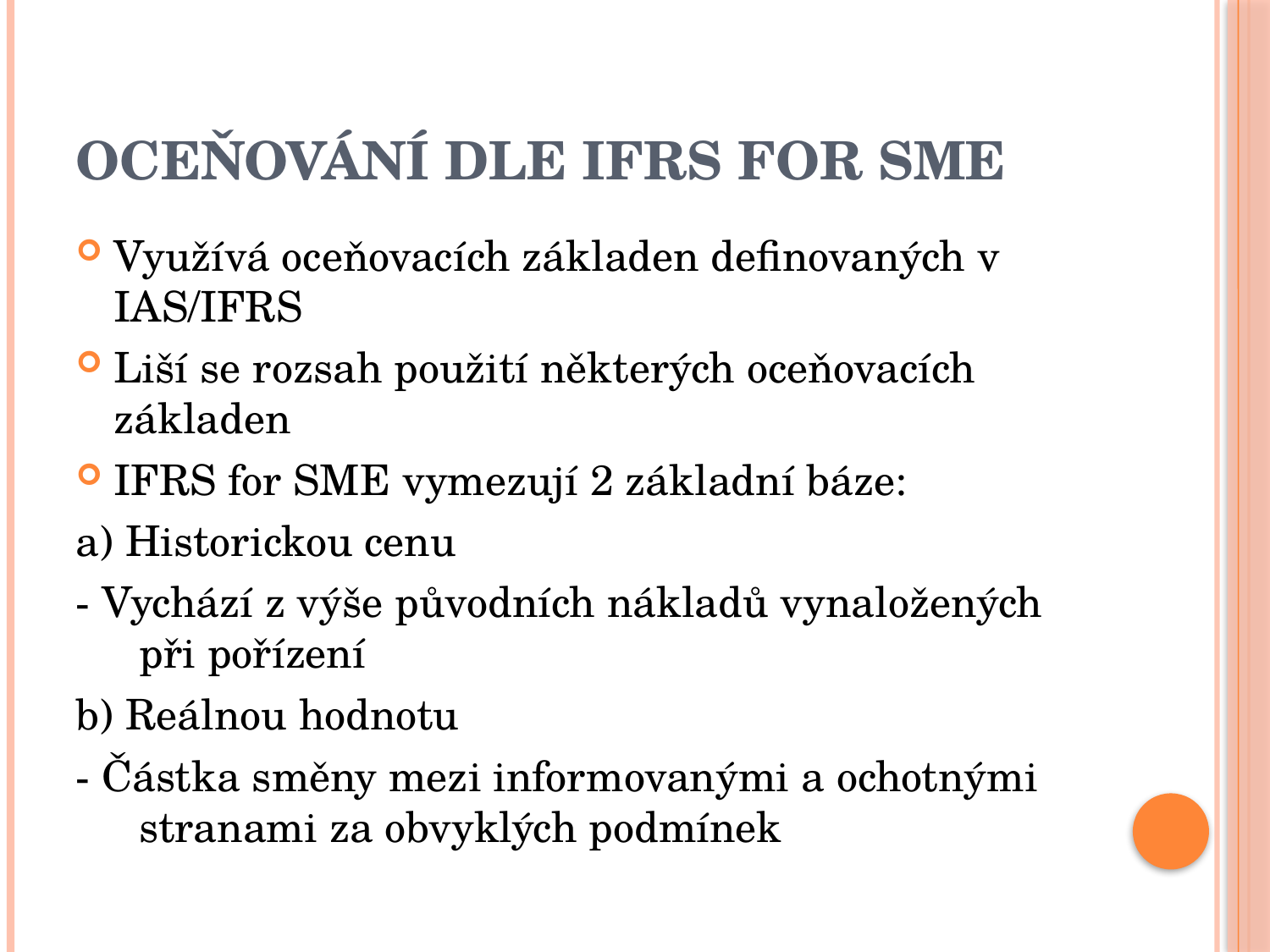

# Oceňování dle IFRS for SME
Využívá oceňovacích základen definovaných v IAS/IFRS
Liší se rozsah použití některých oceňovacích základen
IFRS for SME vymezují 2 základní báze:
a) Historickou cenu
- Vychází z výše původních nákladů vynaložených při pořízení
b) Reálnou hodnotu
- Částka směny mezi informovanými a ochotnými stranami za obvyklých podmínek